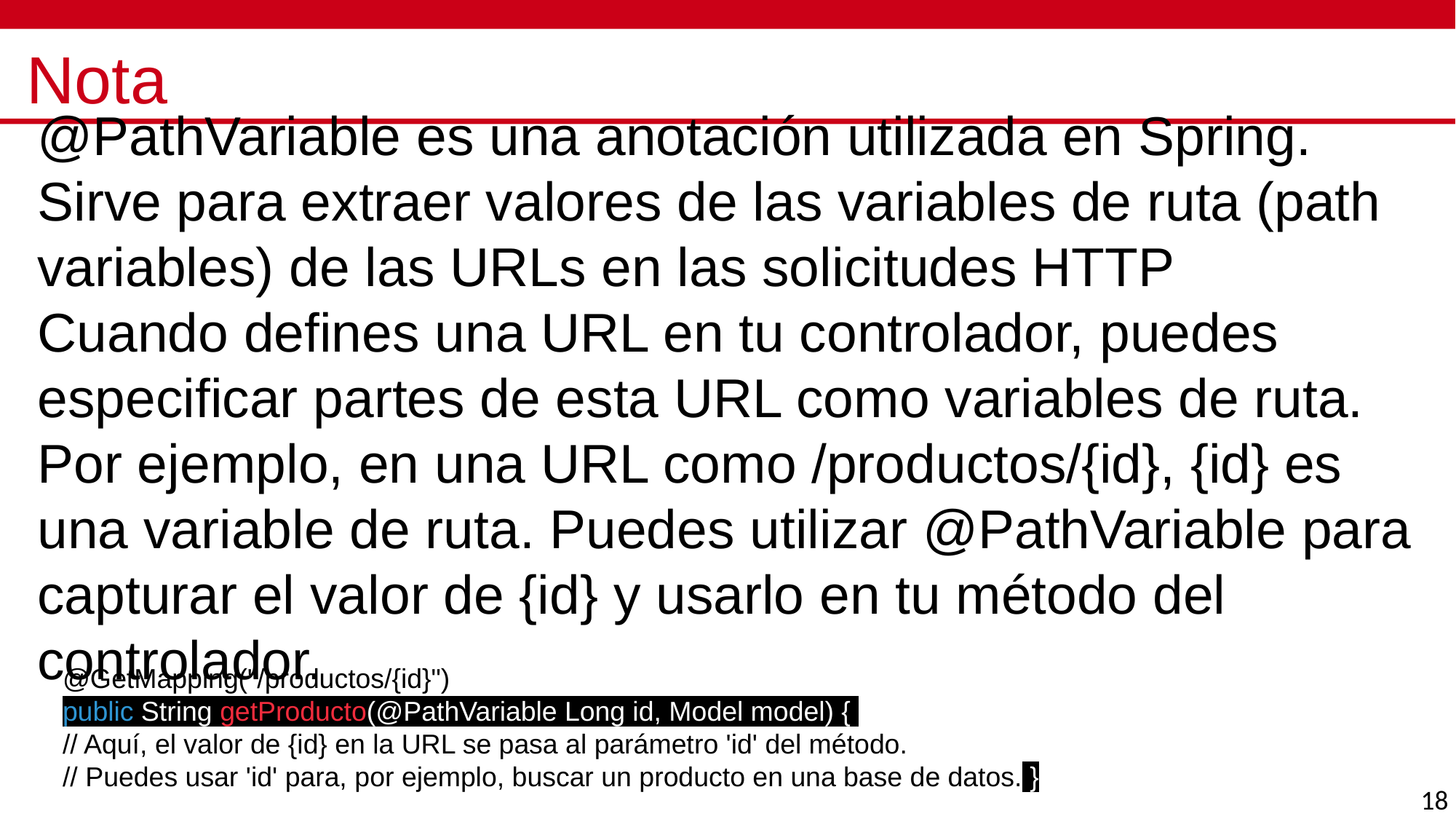

# Nota
@PathVariable es una anotación utilizada en Spring.
Sirve para extraer valores de las variables de ruta (path variables) de las URLs en las solicitudes HTTP
Cuando defines una URL en tu controlador, puedes especificar partes de esta URL como variables de ruta. Por ejemplo, en una URL como /productos/{id}, {id} es una variable de ruta. Puedes utilizar @PathVariable para capturar el valor de {id} y usarlo en tu método del controlador.
@GetMapping("/productos/{id}")
public String getProducto(@PathVariable Long id, Model model) {
// Aquí, el valor de {id} en la URL se pasa al parámetro 'id' del método.
// Puedes usar 'id' para, por ejemplo, buscar un producto en una base de datos. }
18